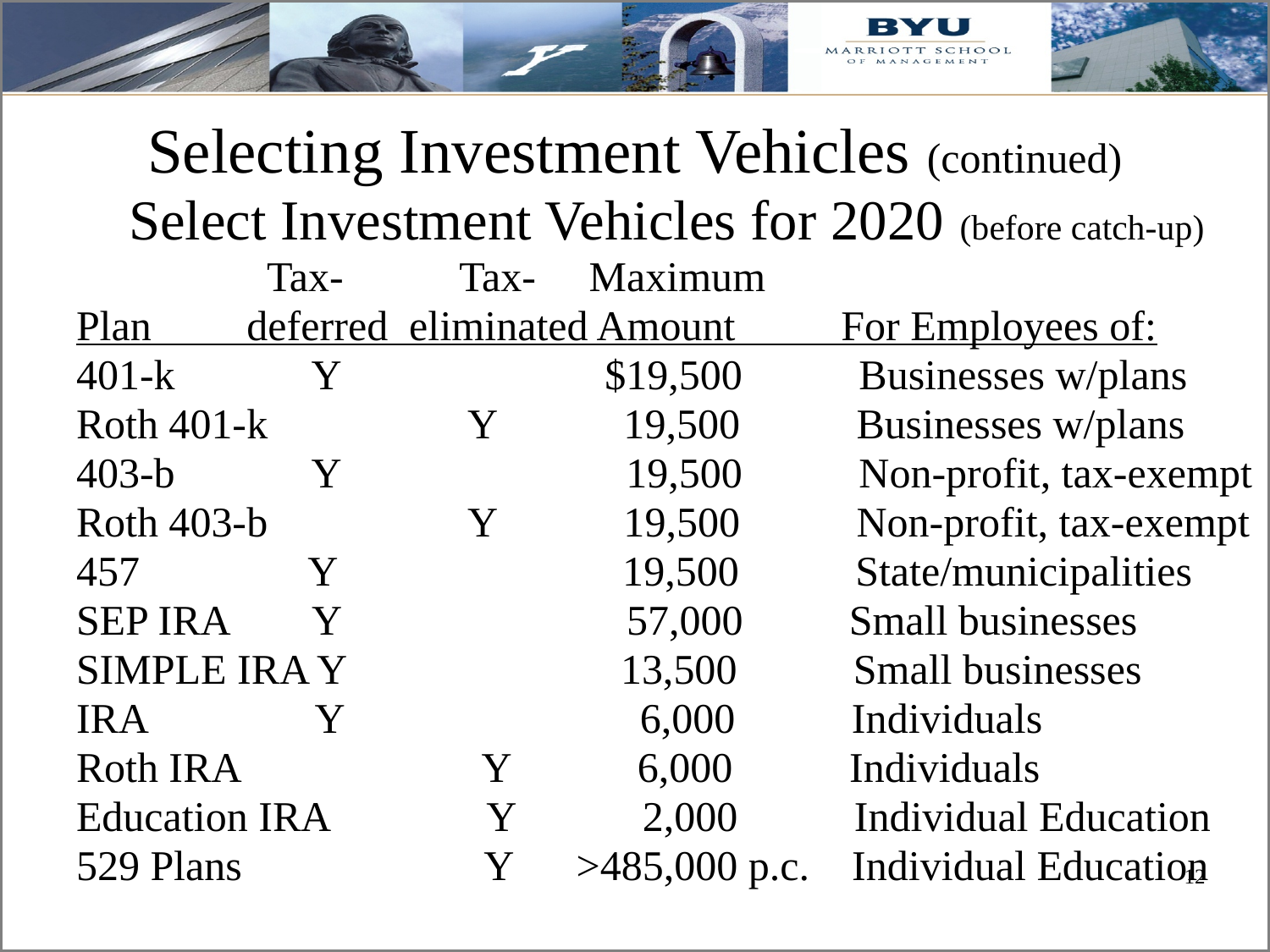

# Selecting Investment Vehicles (continued)
Select Investment Vehicles for 2020 (before catch-up)
                  Tax-           Tax-     Maximum
Plan         deferred  eliminated Amount          For Employees of:
401-k             Y                         $19,500           Businesses w/plans
Roth 401-k                   Y            19,500           Businesses w/plans
403-b             Y                           19,500           Non-profit, tax-exempt
Roth 403-b                   Y            19,500           Non-profit, tax-exempt
457                Y                           19,500           State/municipalities
SEP IRA        Y                           57,000          Small businesses
SIMPLE IRA Y                          13,500           Small businesses
IRA                Y                            6,000           Individuals
Roth IRA                       Y            6,000           Individuals
Education IRA               Y            2,000           Individual Education
529 Plans                       Y      >485,000 p.c.    Individual Education